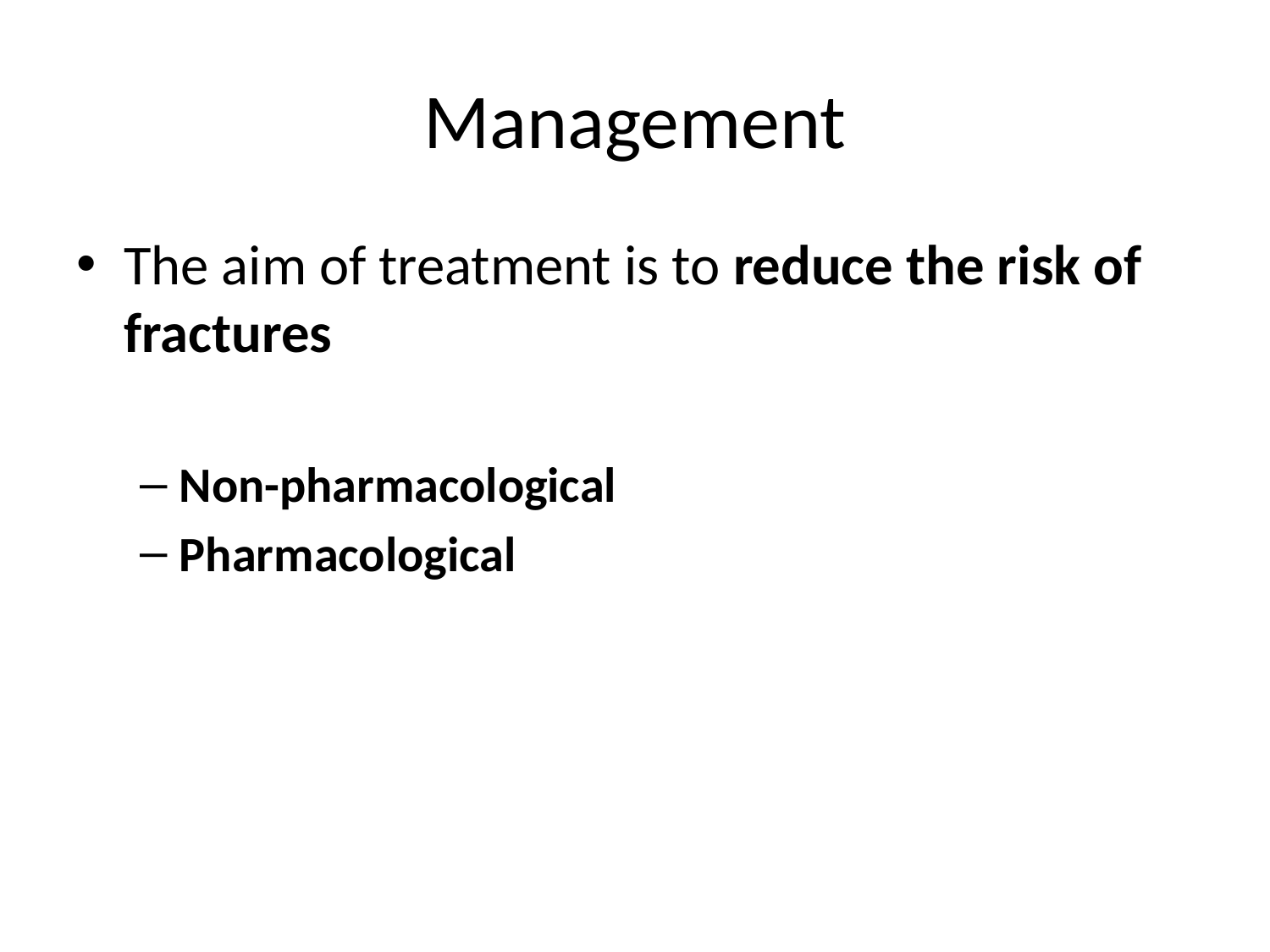

# Management
The aim of treatment is to reduce the risk of fractures

Non-pharmacological
Pharmacological